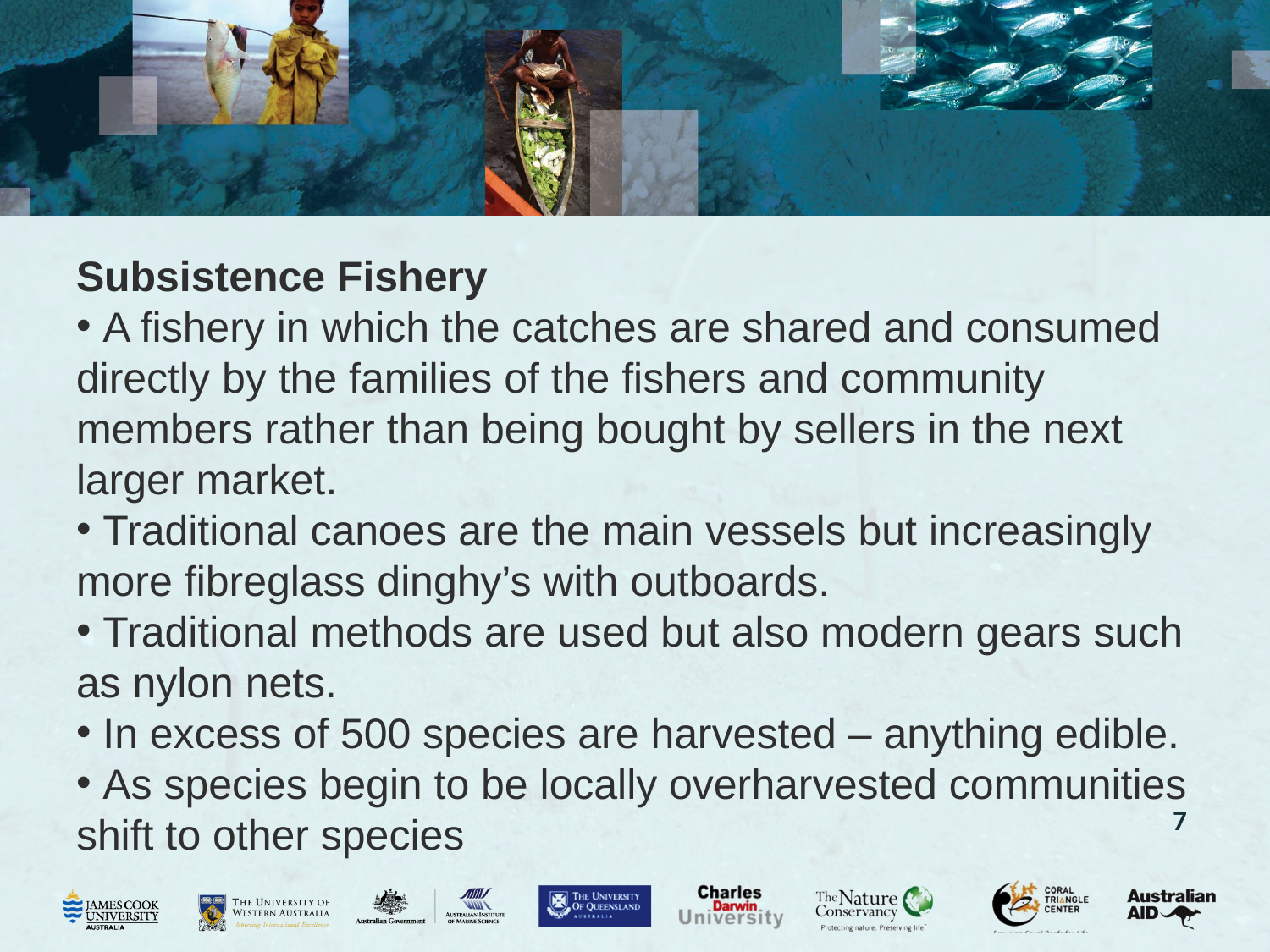

Subsistence Fishery
 A fishery in which the catches are shared and consumed directly by the families of the fishers and community members rather than being bought by sellers in the next larger market.
 Traditional canoes are the main vessels but increasingly more fibreglass dinghy’s with outboards.
 Traditional methods are used but also modern gears such as nylon nets.
 In excess of 500 species are harvested – anything edible.
 As species begin to be locally overharvested communities shift to other species